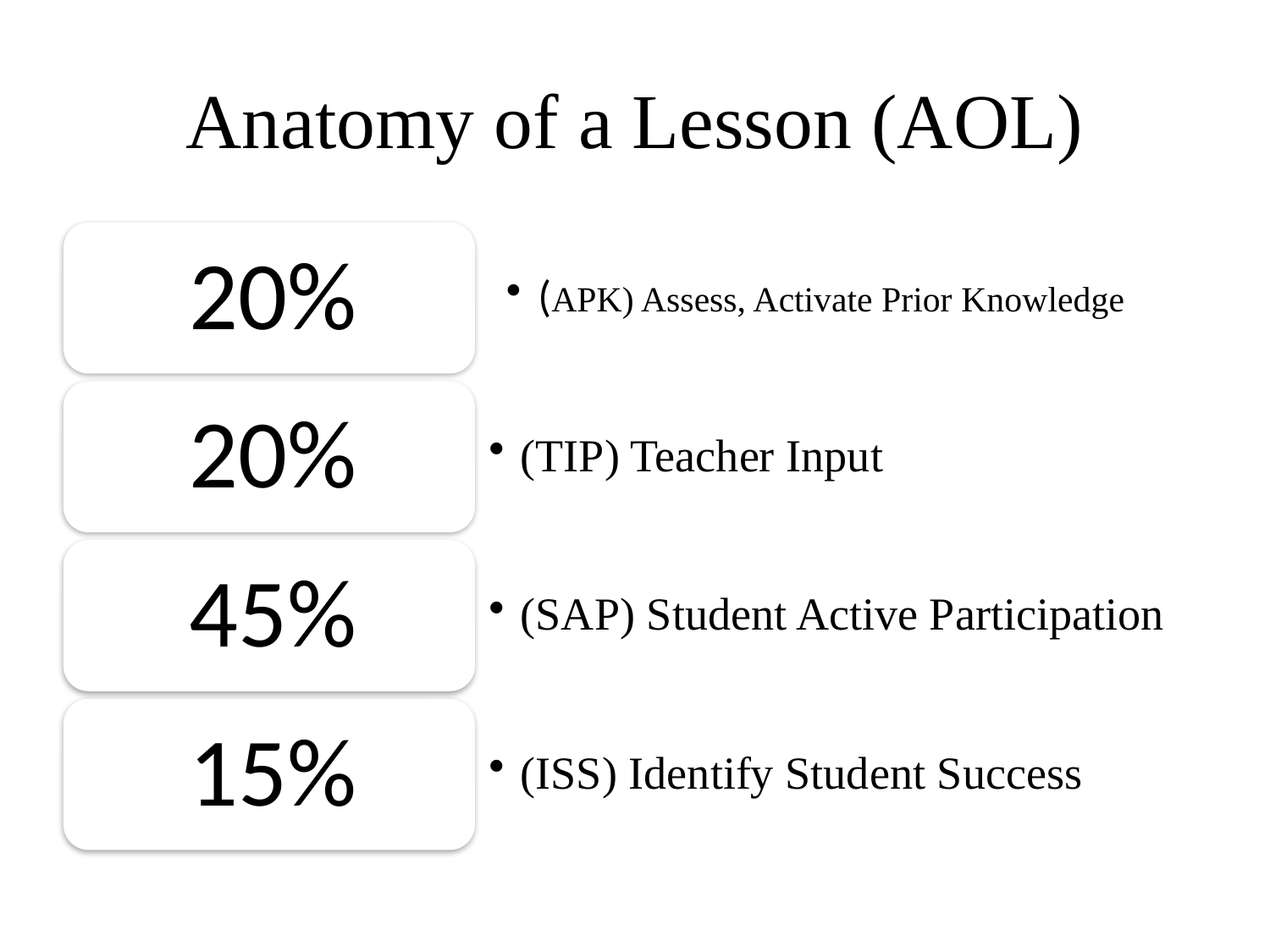

# Anatomy of a Lesson (AOL)
(APK) Assess, Activate Prior Knowledge
20%
(TIP) Teacher Input
20%
(SAP) Student Active Participation
45%
(ISS) Identify Student Success
15%